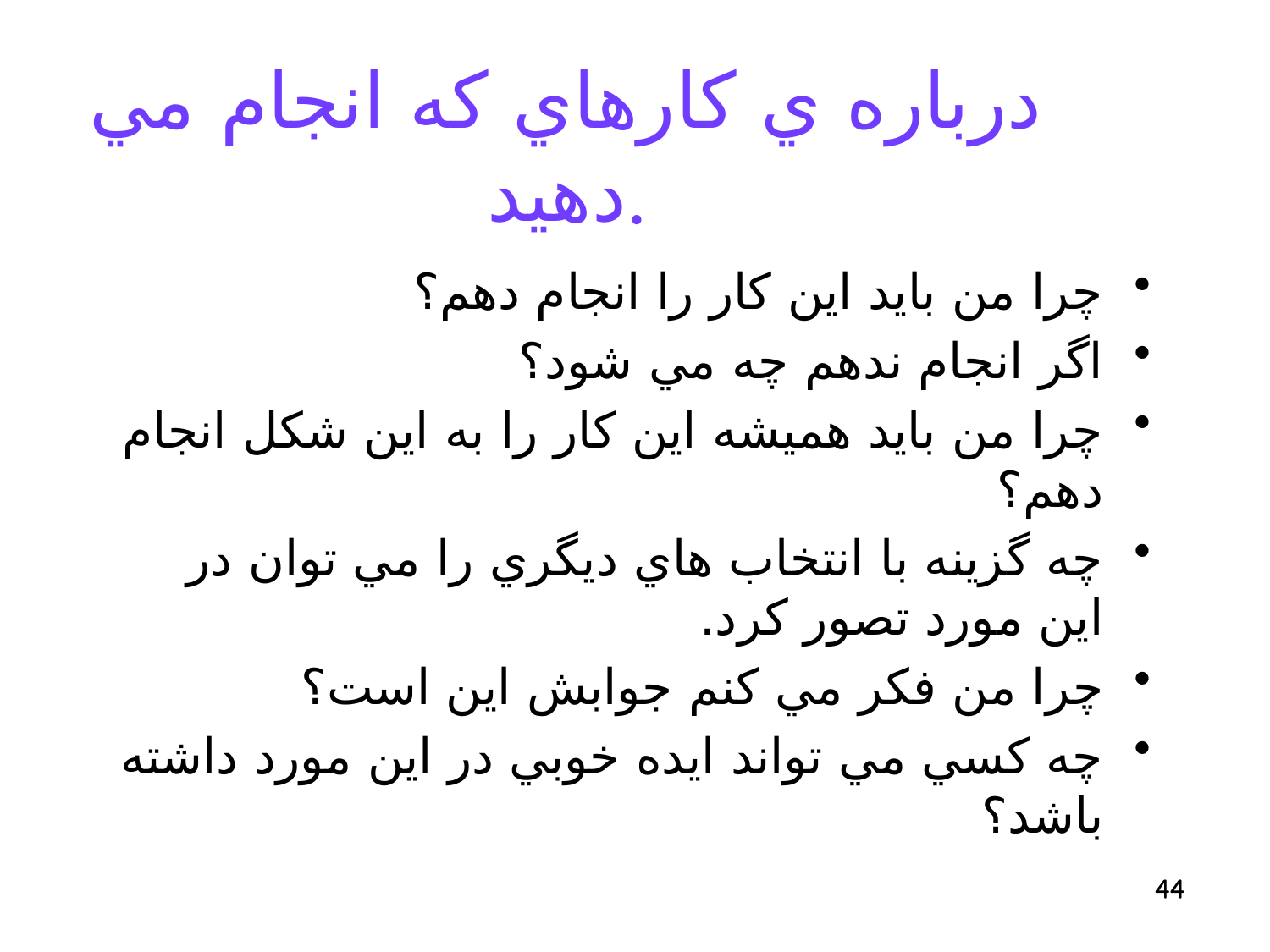

# درباره ي كارهاي كه انجام مي دهيد.
چرا من بايد اين كار را انجام دهم؟
اگر انجام ندهم چه مي شود؟
چرا من بايد هميشه اين كار را به اين شكل انجام دهم؟
چه گزينه با انتخاب هاي ديگري را مي توان در اين مورد تصور كرد.
چرا من فكر مي كنم جوابش اين است؟
چه كسي مي تواند ايده خوبي در اين مورد داشته باشد؟
44